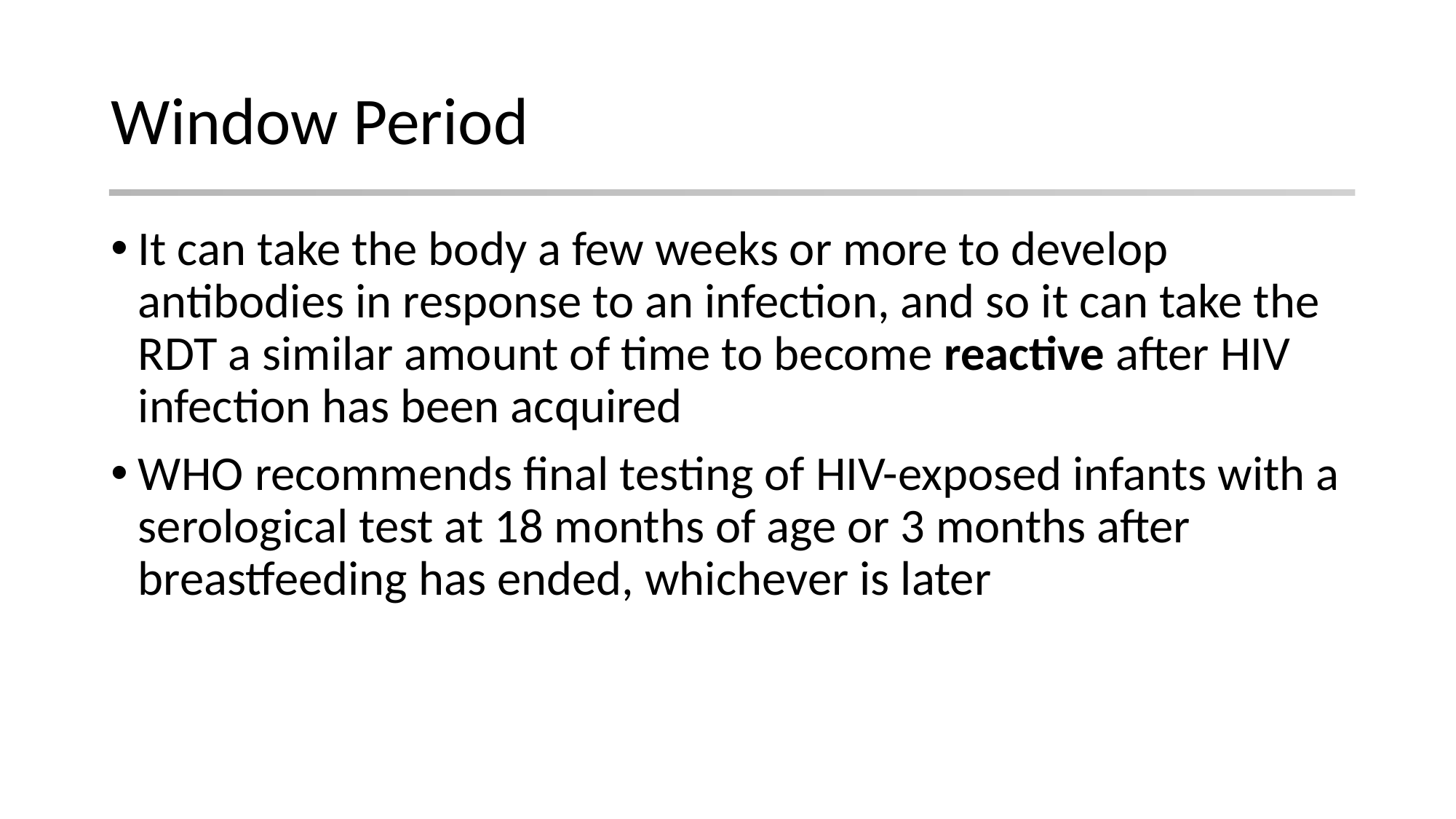

# Window Period
It can take the body a few weeks or more to develop antibodies in response to an infection, and so it can take the RDT a similar amount of time to become reactive after HIV infection has been acquired
WHO recommends final testing of HIV-exposed infants with a serological test at 18 months of age or 3 months after breastfeeding has ended, whichever is later